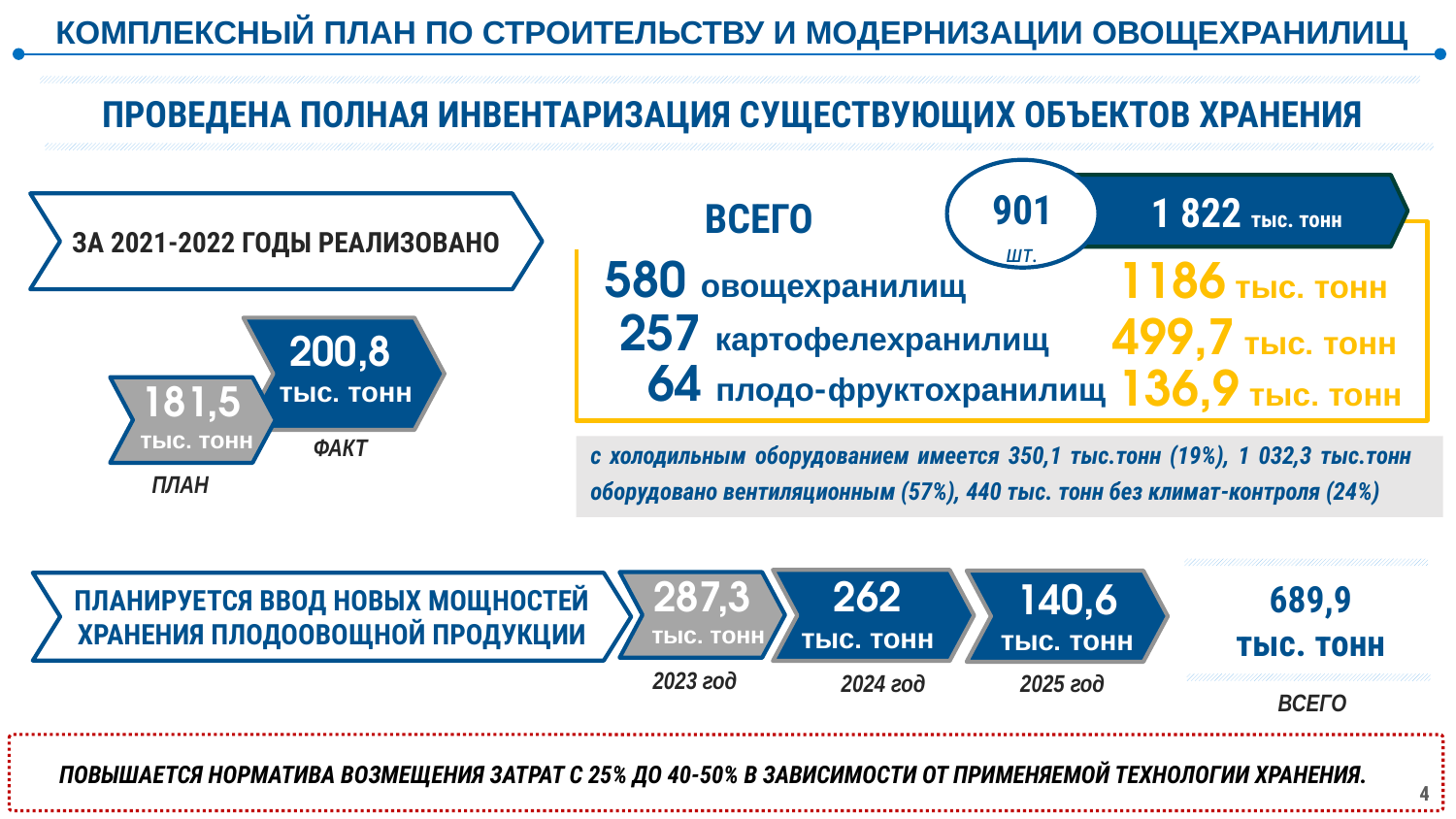

КОМПЛЕКСНЫЙ ПЛАН ПО СТРОИТЕЛЬСТВУ И МОДЕРНИЗАЦИИ ОВОЩЕХРАНИЛИЩ

ПРОВЕДЕНА ПОЛНАЯ ИНВЕНТАРИЗАЦИЯ СУЩЕСТВУЮЩИХ ОБЪЕКТОВ ХРАНЕНИЯ
901 шт.

1 822 тыс. тонн
ВСЕГО
ЗА 2021-2022 ГОДЫ РЕАЛИЗОВАНО

580 овощехранилищ
1186 тыс. тонн
257 картофелехранилищ

499,7 тыс. тонн
200,8
тыс. тонн
64 плодо-фруктохранилищ
181,5
тыс. тонн

136,9 тыс. тонн
с холодильным оборудованием имеется 350,1 тыс.тонн (19%), 1 032,3 тыс.тонн оборудовано вентиляционным (57%), 440 тыс. тонн без климат-контроля (24%)
ФАКТ

ПЛАН

689,9
тыс. тонн

287,3
тыс. тонн
262
тыс. тонн

ПЛАНИРУЕТСЯ ВВОД НОВЫХ МОЩНОСТЕЙ ХРАНЕНИЯ ПЛОДООВОЩНОЙ ПРОДУКЦИИ
140,6
тыс. тонн
2023 год
2025 год
2024 год
ВСЕГО

ПОВЫШАЕТСЯ НОРМАТИВА ВОЗМЕЩЕНИЯ ЗАТРАТ С 25% ДО 40-50% В ЗАВИСИМОСТИ ОТ ПРИМЕНЯЕМОЙ ТЕХНОЛОГИИ ХРАНЕНИЯ.